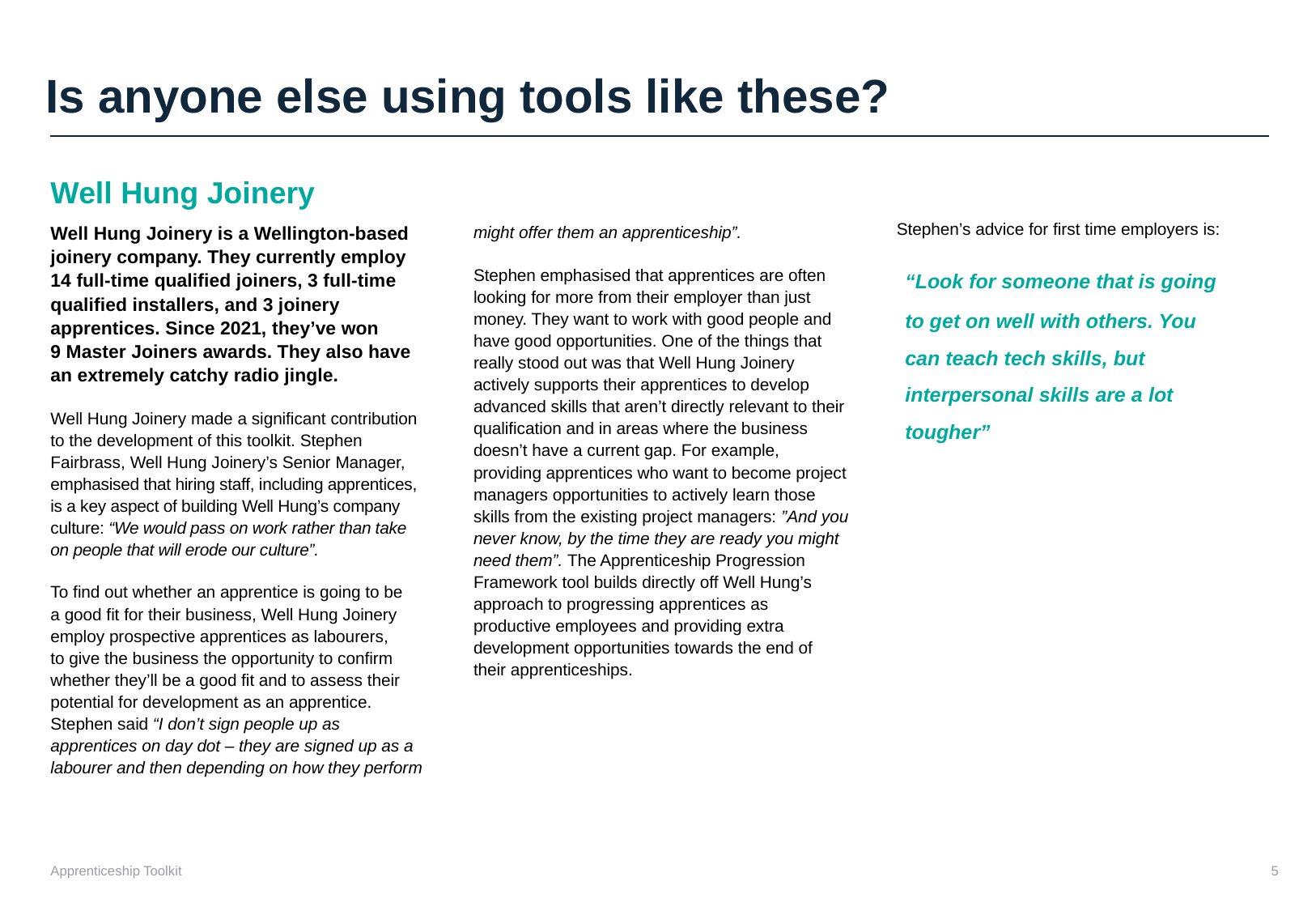

Is anyone else using tools like these?
Well Hung Joinery
Stephen’s advice for first time employers is:
Well Hung Joinery is a Wellington-based joinery company. They currently employ
14 full-time qualified joiners, 3 full-time qualified installers, and 3 joinery apprentices. Since 2021, they’ve won
9 Master Joiners awards. They also have
an extremely catchy radio jingle.
Well Hung Joinery made a significant contribution to the development of this toolkit. Stephen Fairbrass, Well Hung Joinery’s Senior Manager, emphasised that hiring staff, including apprentices, is a key aspect of building Well Hung’s company culture: “We would pass on work rather than take
on people that will erode our culture”.
To find out whether an apprentice is going to be
a good fit for their business, Well Hung Joinery employ prospective apprentices as labourers,
to give the business the opportunity to confirm whether they’ll be a good fit and to assess their potential for development as an apprentice. Stephen said “I don’t sign people up as apprentices on day dot – they are signed up as a labourer and then depending on how they perform might offer them an apprenticeship”.
Stephen emphasised that apprentices are often looking for more from their employer than just money. They want to work with good people and have good opportunities. One of the things that really stood out was that Well Hung Joinery actively supports their apprentices to develop advanced skills that aren’t directly relevant to their qualification and in areas where the business doesn’t have a current gap. For example, providing apprentices who want to become project managers opportunities to actively learn those skills from the existing project managers: ”And you never know, by the time they are ready you might need them”. The Apprenticeship Progression Framework tool builds directly off Well Hung’s approach to progressing apprentices as productive employees and providing extra development opportunities towards the end of their apprenticeships.
	“Look for someone that is going to get on well with others. You can teach tech skills, but interpersonal skills are a lot tougher”
Apprenticeship Toolkit
5